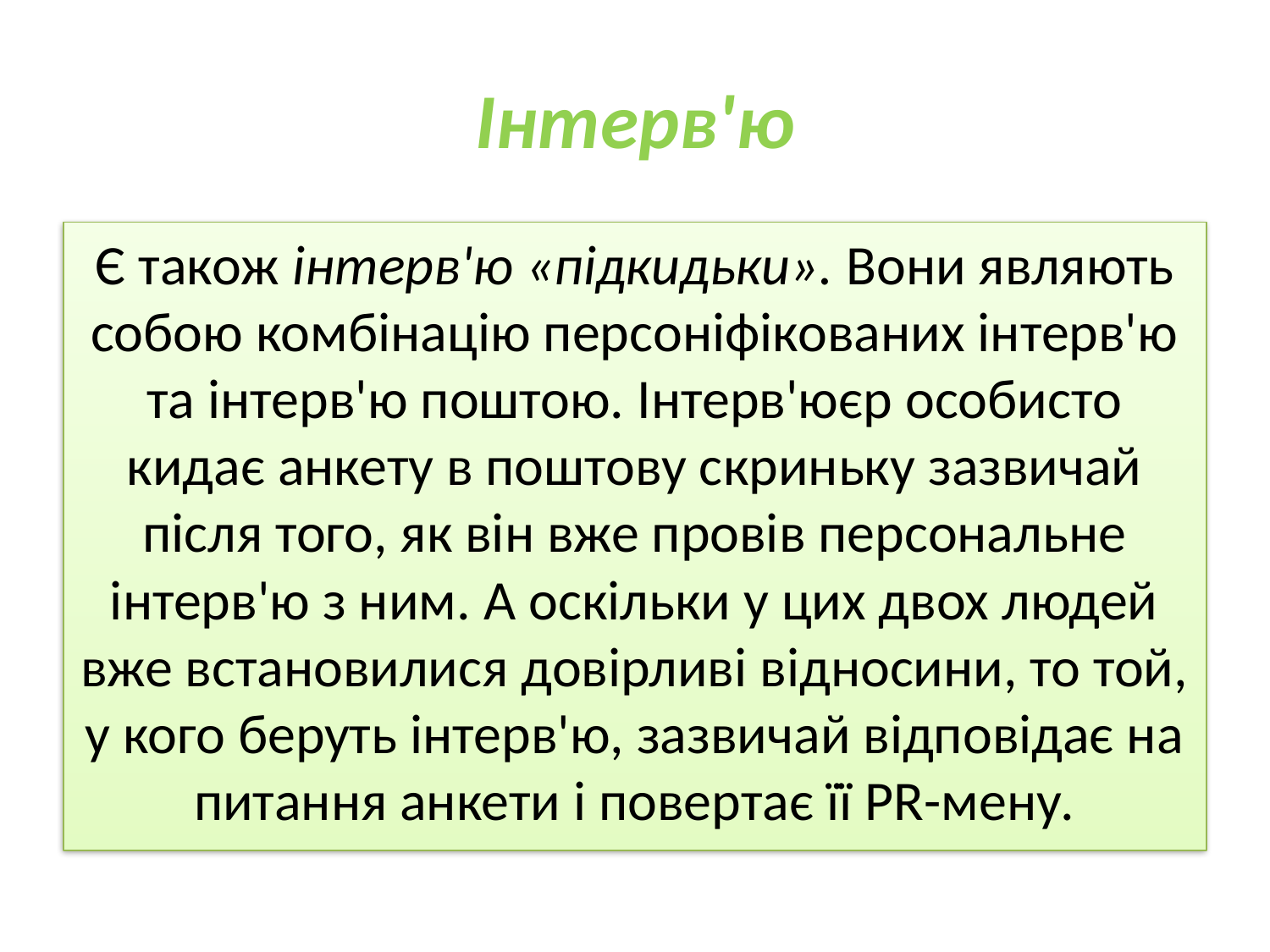

# Інтерв'ю
Є також інтерв'ю «підкидьки». Вони являють собою комбінацію персоніфікованих інтерв'ю та інтерв'ю поштою. Інтерв'юєр особисто кидає анкету в поштову скриньку зазвичай після того, як він вже провів персональне інтерв'ю з ним. А оскільки у цих двох людей вже встановилися довірливі відносини, то той, у кого беруть інтерв'ю, зазвичай відповідає на питання анкети і повертає її PR-мену.